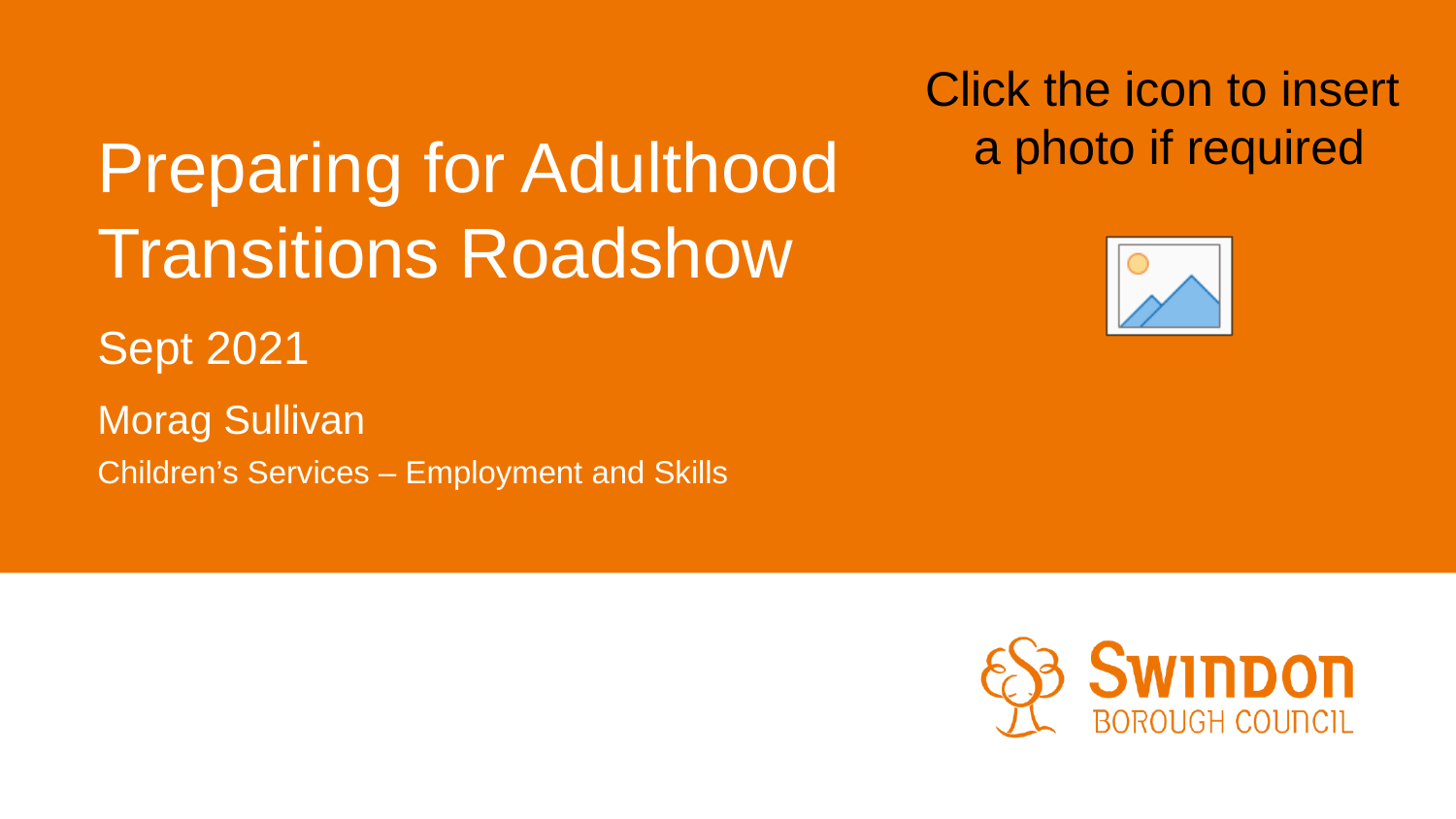

Preparing for Adulthood Transitions Roadshow
Sept 2021
Morag Sullivan
Children’s Services – Employment and Skills